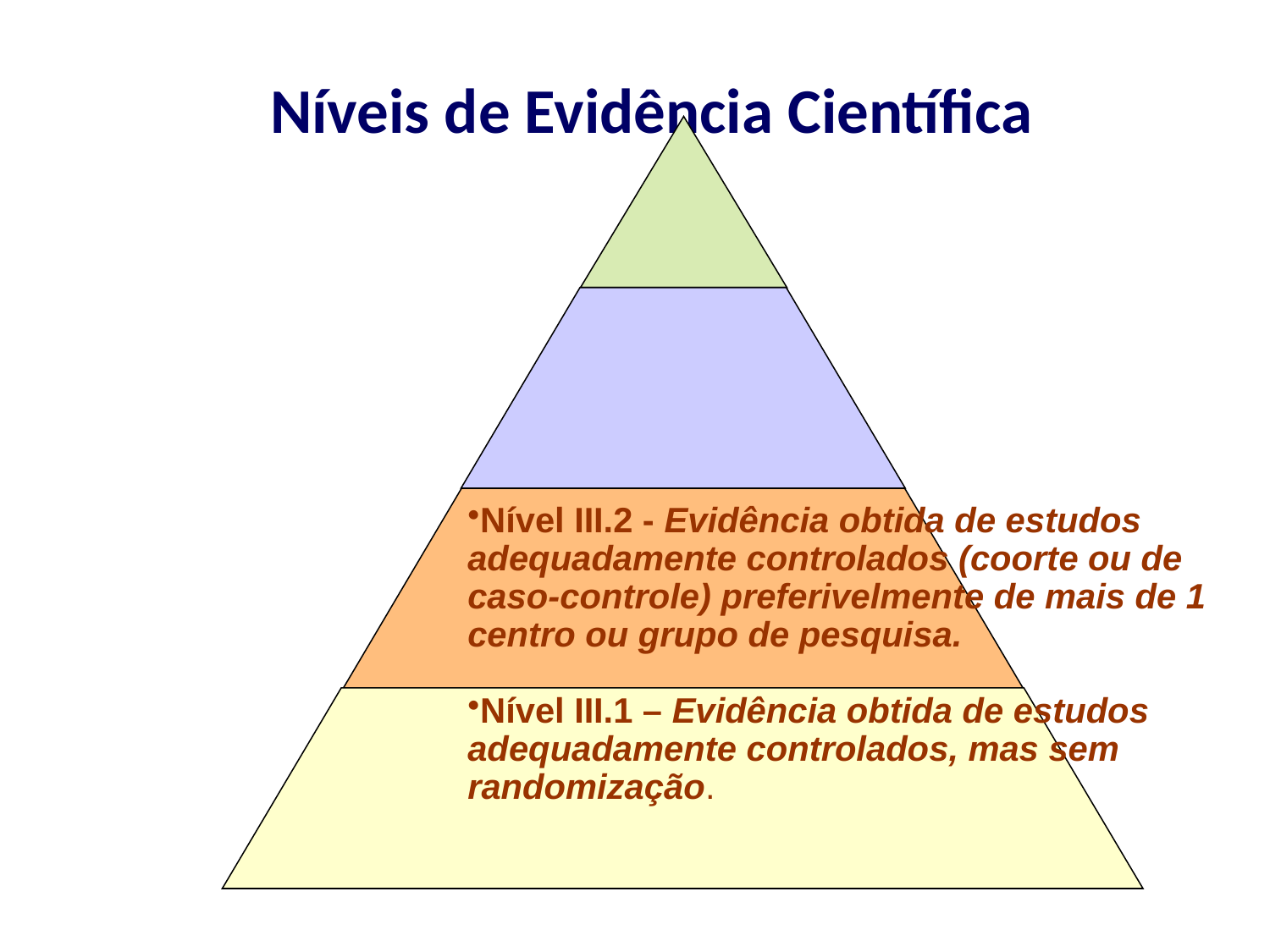

# Níveis de Evidência Científica

Nível III.2 - Evidência obtida de estudos adequadamente controlados (coorte ou de caso-controle) preferivelmente de mais de 1 centro ou grupo de pesquisa.

Nível III.1 – Evidência obtida de estudos adequadamente controlados, mas sem randomização.